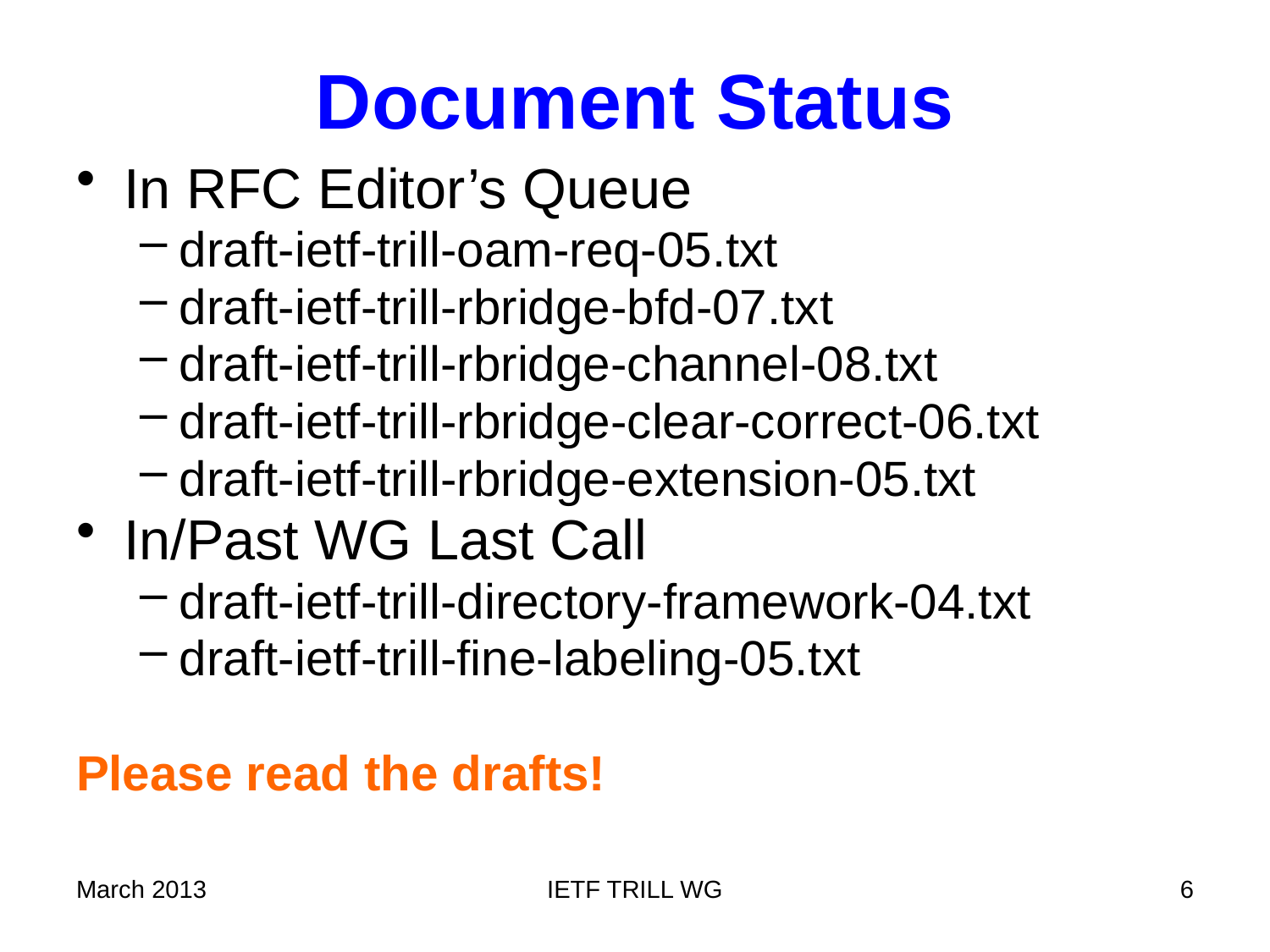

# Document Status
In RFC Editor’s Queue
draft-ietf-trill-oam-req-05.txt
draft-ietf-trill-rbridge-bfd-07.txt
draft-ietf-trill-rbridge-channel-08.txt
draft-ietf-trill-rbridge-clear-correct-06.txt
draft-ietf-trill-rbridge-extension-05.txt
In/Past WG Last Call
draft-ietf-trill-directory-framework-04.txt
draft-ietf-trill-fine-labeling-05.txt

Please read the drafts!

March 2013
IETF TRILL WG
6